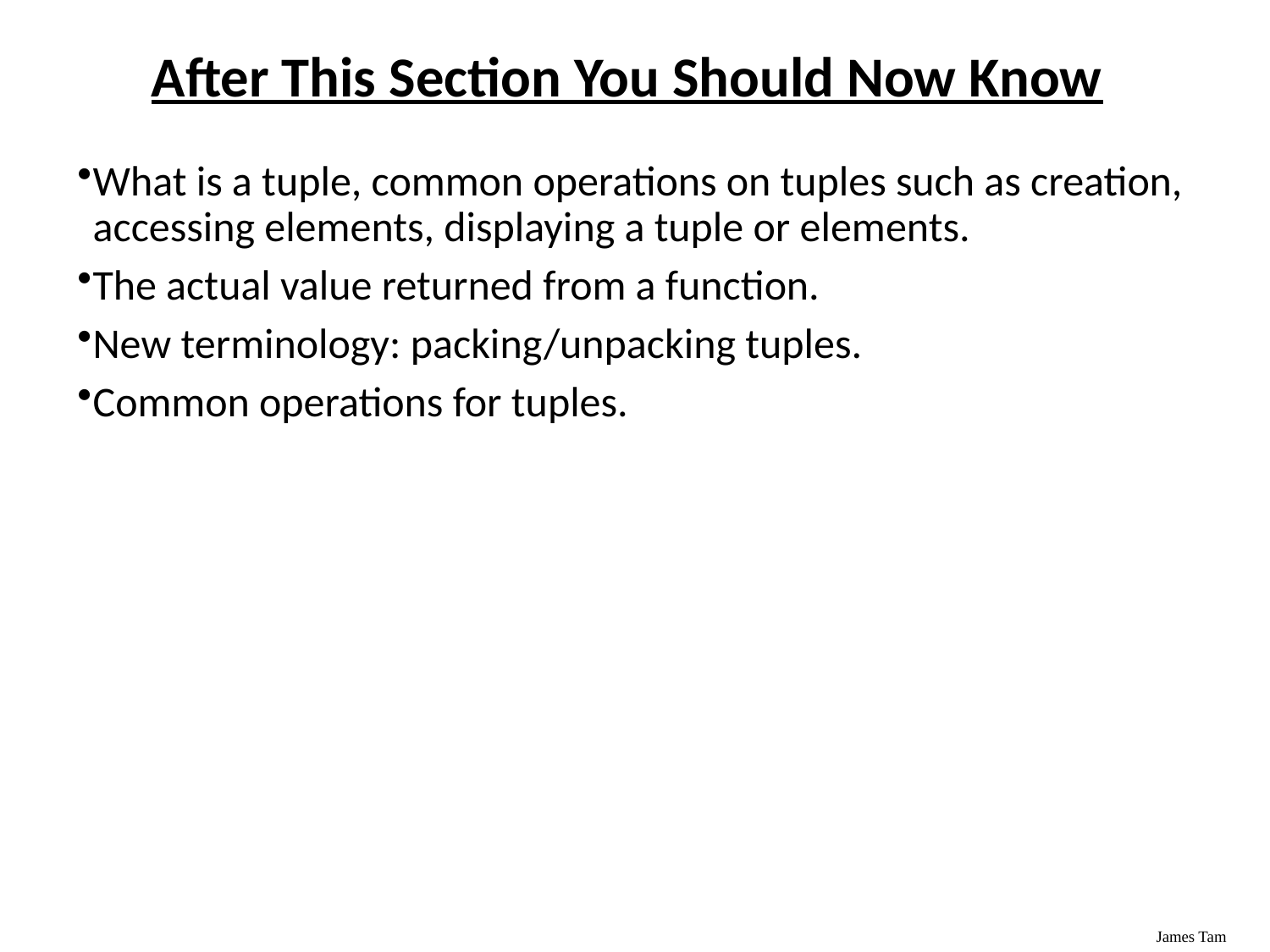

After This Section You Should Now Know
What is a tuple, common operations on tuples such as creation, accessing elements, displaying a tuple or elements.
The actual value returned from a function.
New terminology: packing/unpacking tuples.
Common operations for tuples.